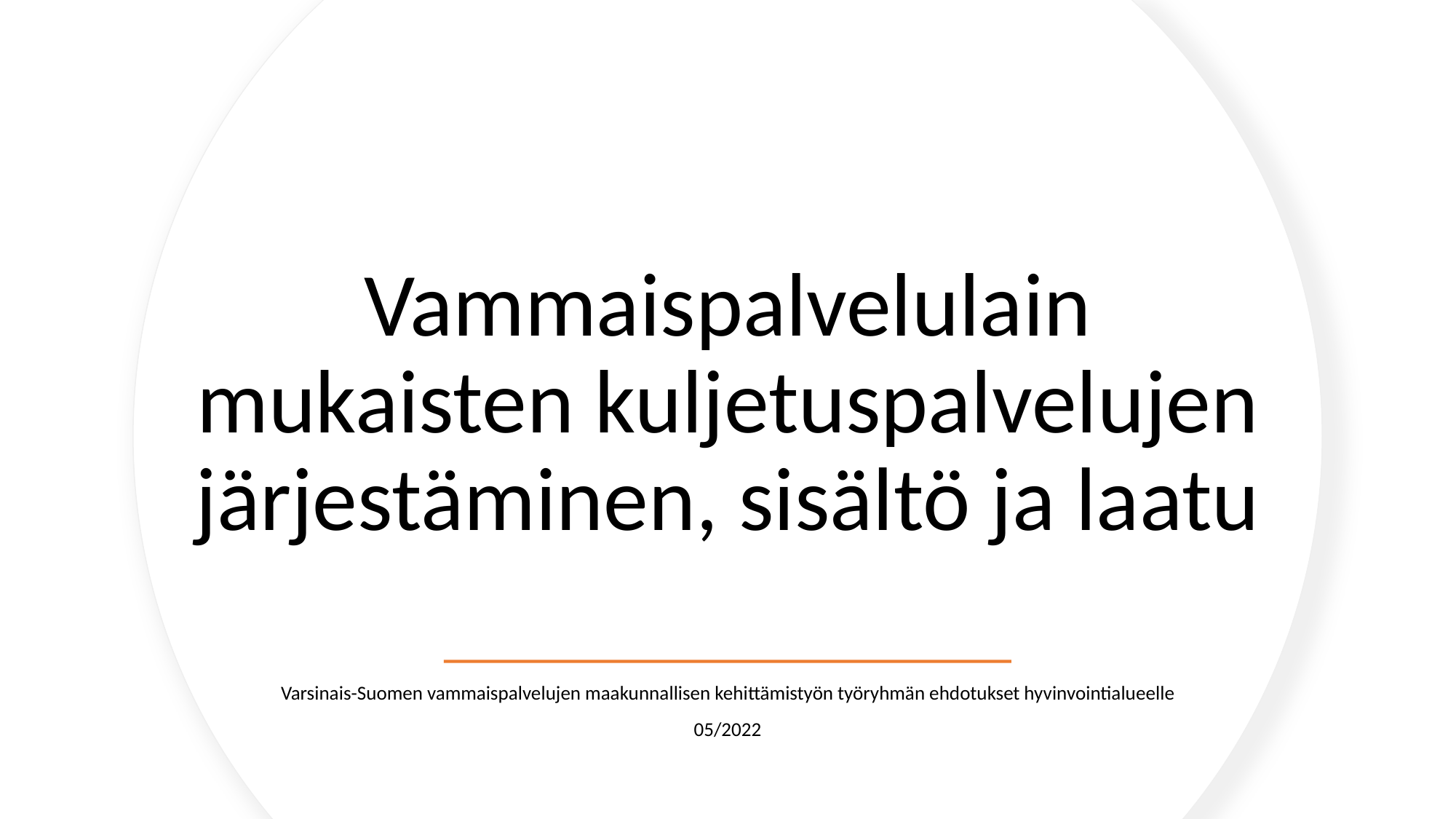

# Vammaispalvelulain mukaisten kuljetuspalvelujen järjestäminen, sisältö ja laatu

Varsinais-Suomen vammaispalvelujen maakunnallisen kehittämistyön työryhmän ehdotukset hyvinvointialueelle
05/2022